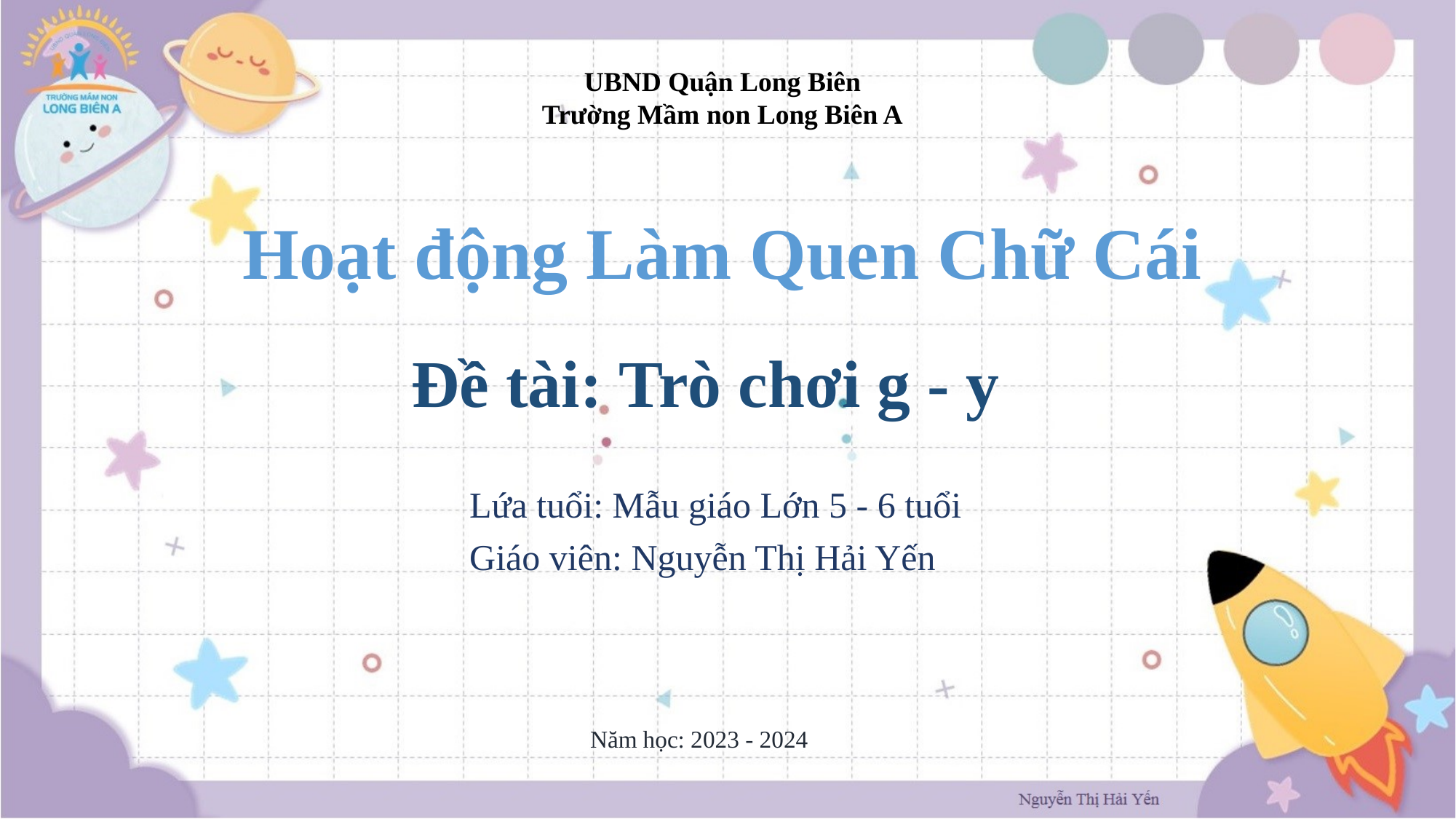

UBND Quận Long Biên
Trường Mầm non Long Biên A
Hoạt động Làm Quen Chữ Cái
Đề tài: Trò chơi g - y
Lứa tuổi: Mẫu giáo Lớn 5 - 6 tuổi
Giáo viên: Nguyễn Thị Hải Yến
Năm học: 2023 - 2024